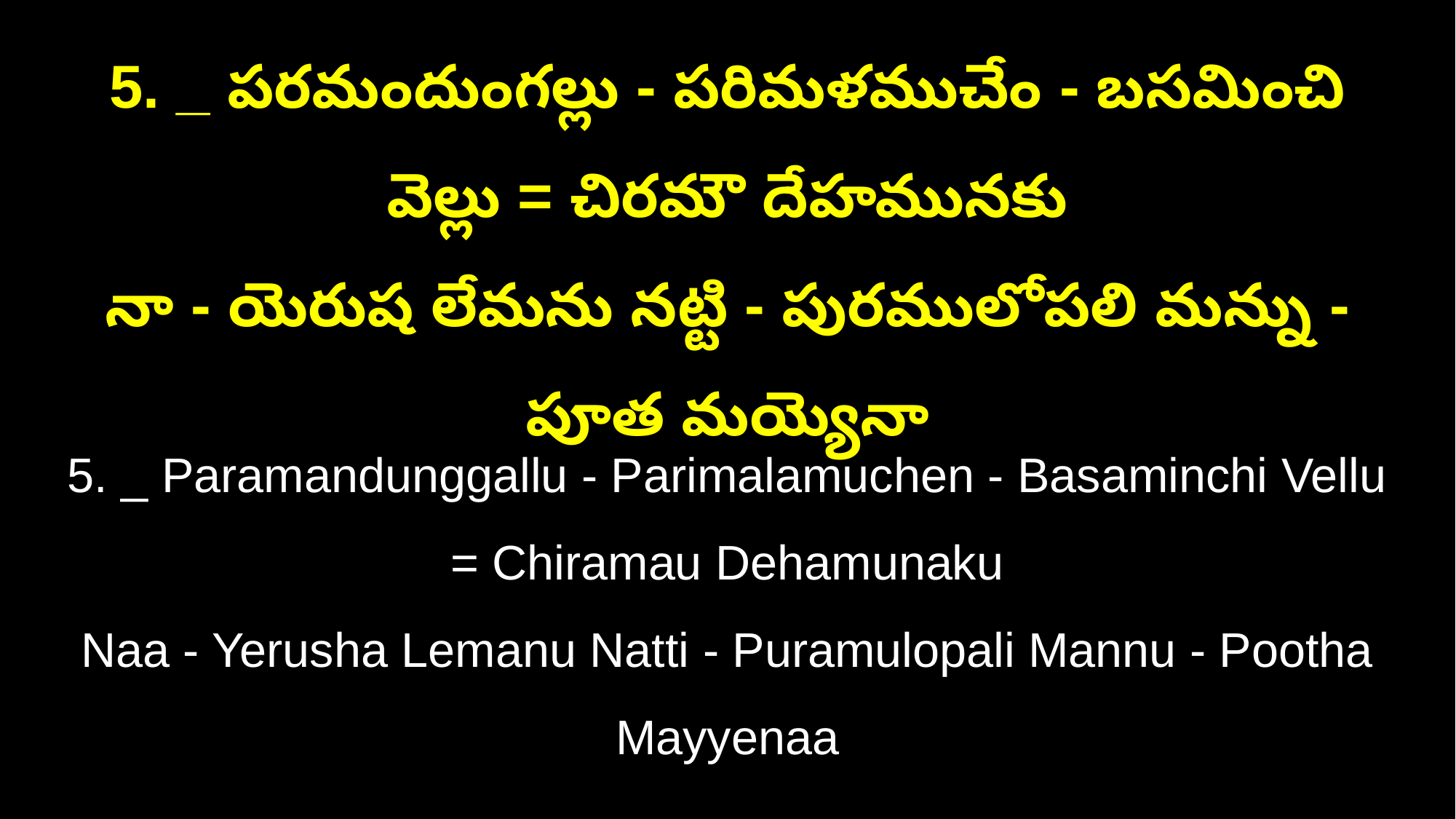

5. _ పరమందుంగల్లు - పరిమళముచేం - బసమించి వెల్లు = చిరమౌ దేహమునకు
నా - యెరుష లేమను నట్టి - పురములోపలి మన్ను - పూత మయ్యెనా
5. _ Paramandunggallu - Parimalamuchen - Basaminchi Vellu = Chiramau Dehamunaku
Naa - Yerusha Lemanu Natti - Puramulopali Mannu - Pootha Mayyenaa